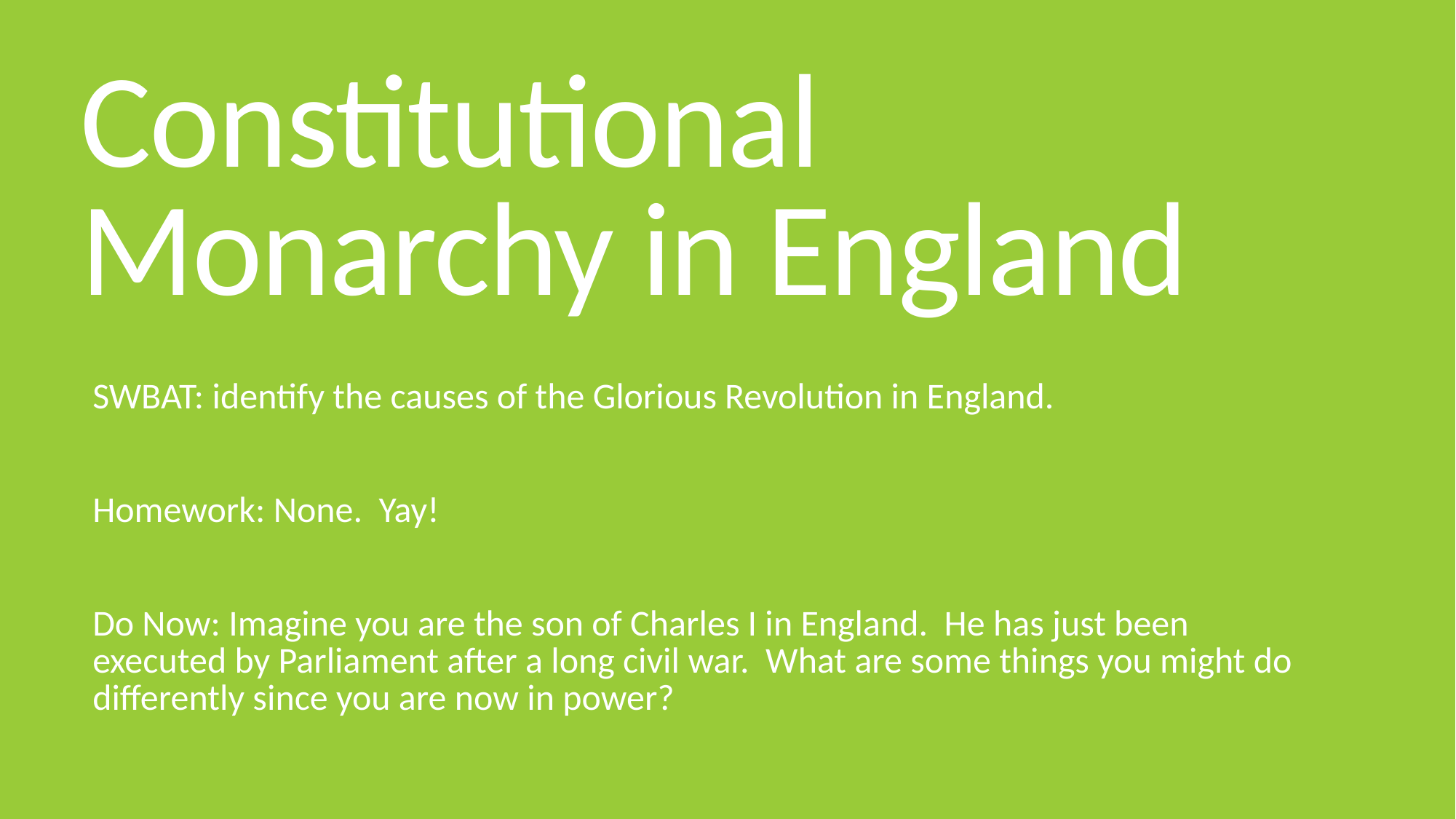

# Constitutional Monarchy in England
SWBAT: identify the causes of the Glorious Revolution in England.

Homework: None.  Yay!

Do Now: Imagine you are the son of Charles I in England.  He has just been executed by Parliament after a long civil war.  What are some things you might do differently since you are now in power?